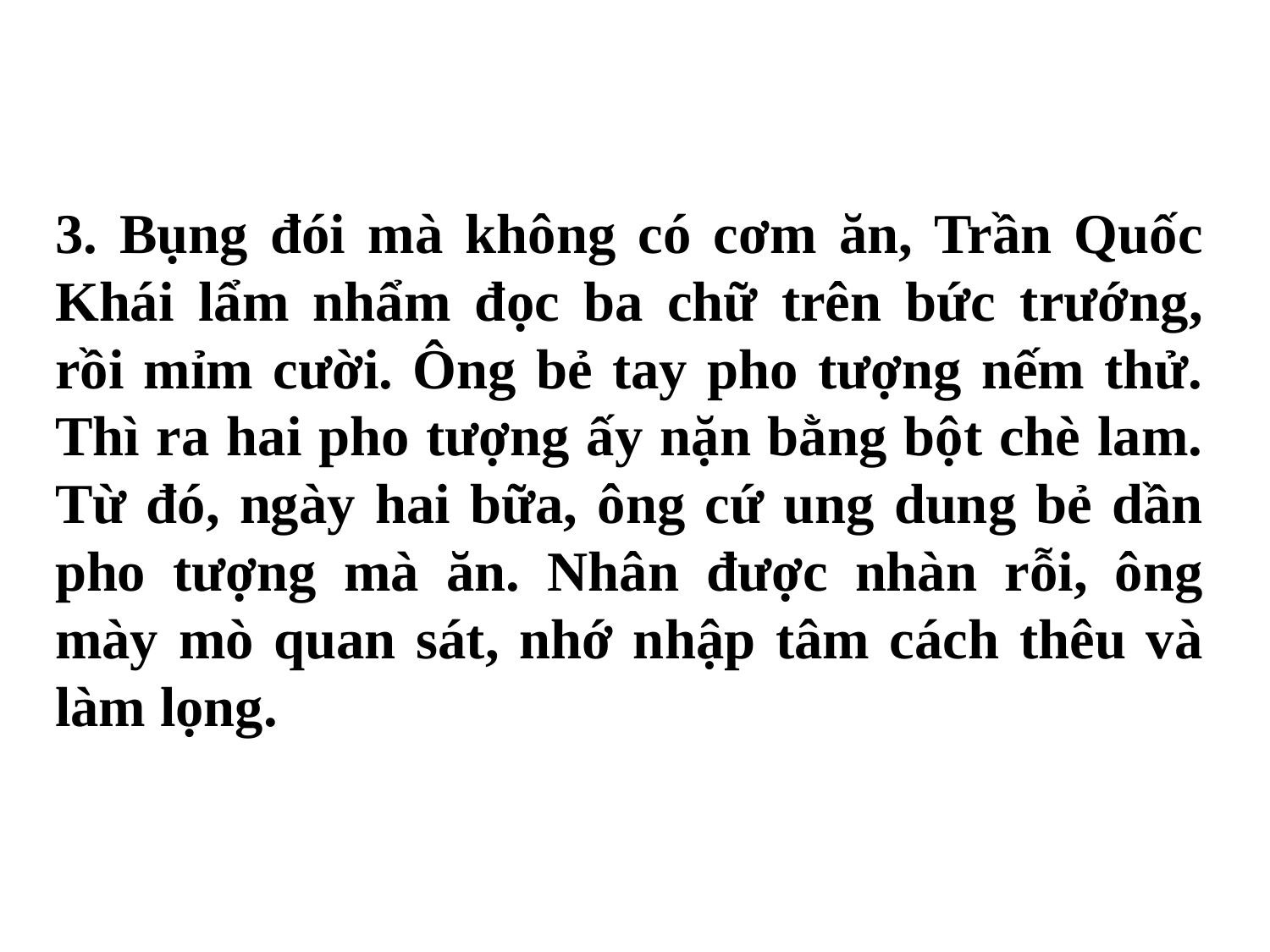

3. Bụng đói mà không có cơm ăn, Trần Quốc Khái lẩm nhẩm đọc ba chữ trên bức trướng, rồi mỉm cười. Ông bẻ tay pho tượng nếm thử. Thì ra hai pho tượng ấy nặn bằng bột chè lam. Từ đó, ngày hai bữa, ông cứ ung dung bẻ dần pho tượng mà ăn. Nhân được nhàn rỗi, ông mày mò quan sát, nhớ nhập tâm cách thêu và làm lọng.